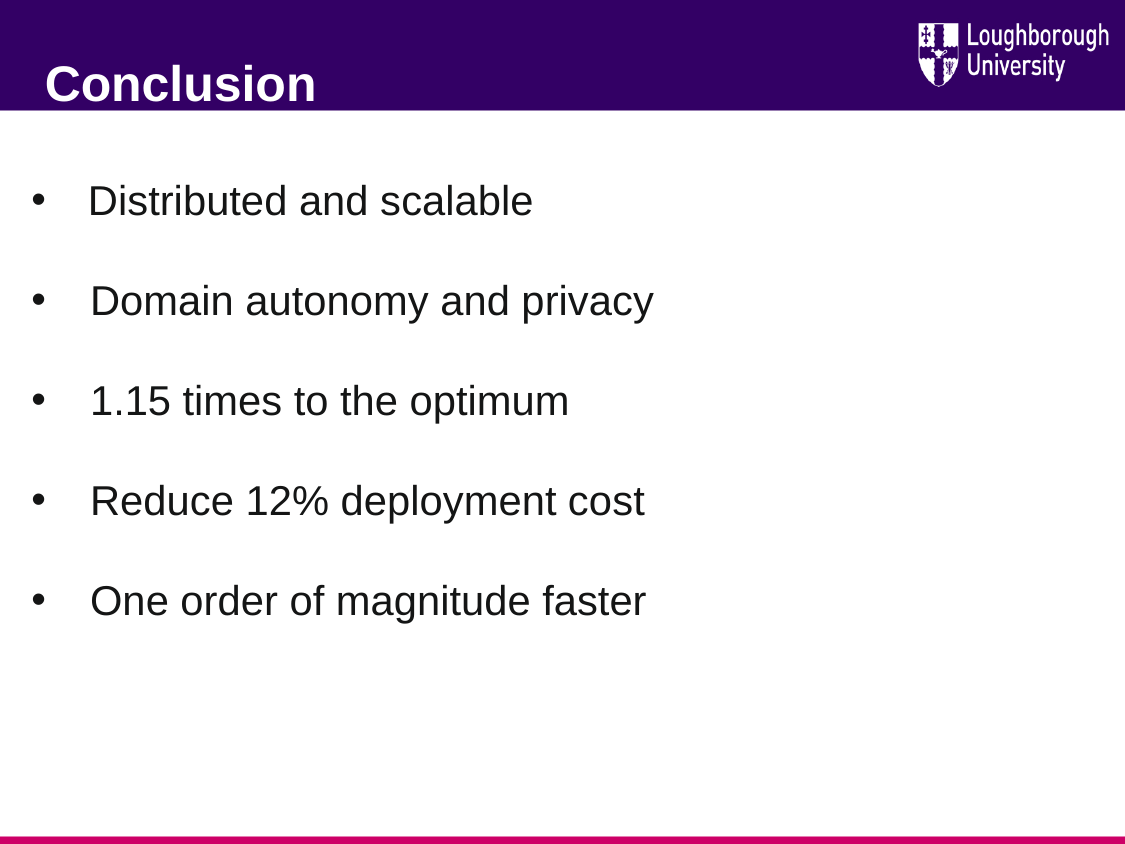

Conclusion
Distributed and scalable

 Domain autonomy and privacy

 1.15 times to the optimum

 Reduce 12% deployment cost

 One order of magnitude faster